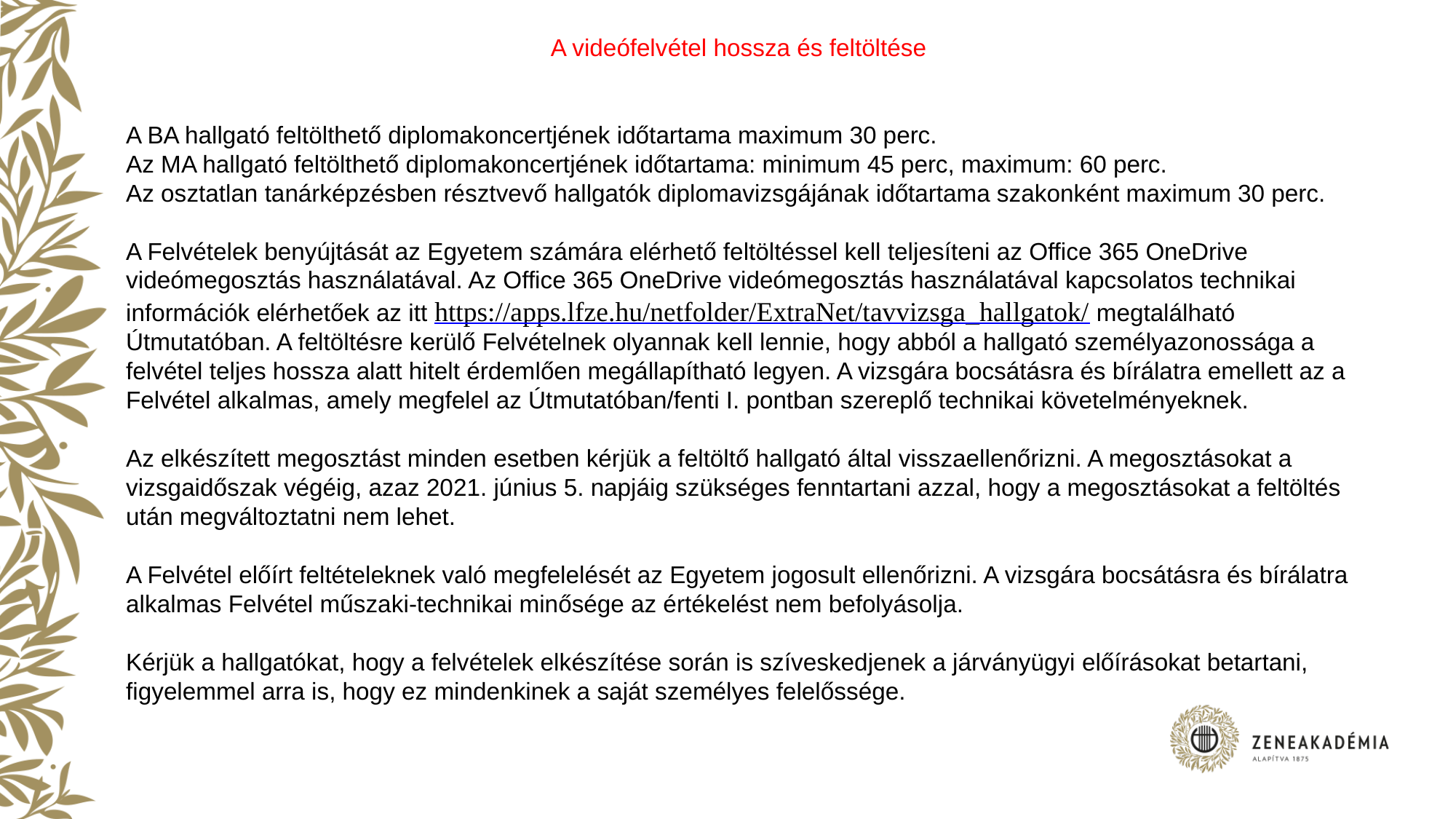

A videófelvétel hossza és feltöltése

A BA hallgató feltölthető diplomakoncertjének időtartama maximum 30 perc.
Az MA hallgató feltölthető diplomakoncertjének időtartama: minimum 45 perc, maximum: 60 perc.
Az osztatlan tanárképzésben résztvevő hallgatók diplomavizsgájának időtartama szakonként maximum 30 perc.

A Felvételek benyújtását az Egyetem számára elérhető feltöltéssel kell teljesíteni az Office 365 OneDrive videómegosztás használatával. Az Office 365 OneDrive videómegosztás használatával kapcsolatos technikai információk elérhetőek az itt https://apps.lfze.hu/netfolder/ExtraNet/tavvizsga_hallgatok/ megtalálható Útmutatóban. A feltöltésre kerülő Felvételnek olyannak kell lennie, hogy abból a hallgató személyazonossága a felvétel teljes hossza alatt hitelt érdemlően megállapítható legyen. A vizsgára bocsátásra és bírálatra emellett az a Felvétel alkalmas, amely megfelel az Útmutatóban/fenti I. pontban szereplő technikai követelményeknek.

Az elkészített megosztást minden esetben kérjük a feltöltő hallgató által visszaellenőrizni. A megosztásokat a vizsgaidőszak végéig, azaz 2021. június 5. napjáig szükséges fenntartani azzal, hogy a megosztásokat a feltöltés után megváltoztatni nem lehet.

A Felvétel előírt feltételeknek való megfelelését az Egyetem jogosult ellenőrizni. A vizsgára bocsátásra és bírálatra alkalmas Felvétel műszaki-technikai minősége az értékelést nem befolyásolja.

Kérjük a hallgatókat, hogy a felvételek elkészítése során is szíveskedjenek a járványügyi előírásokat betartani, figyelemmel arra is, hogy ez mindenkinek a saját személyes felelőssége.